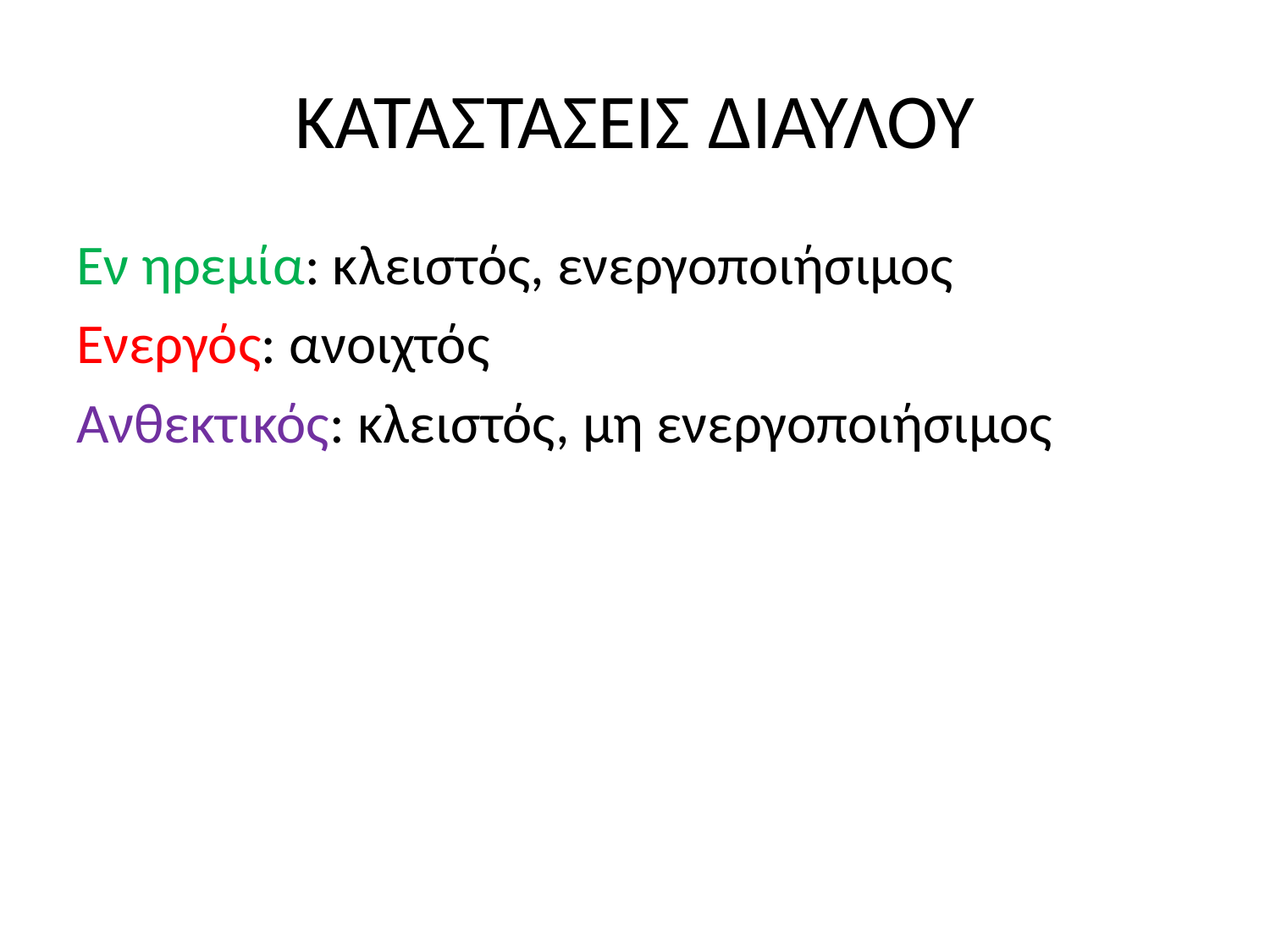

# ΚΑΤΑΣΤΑΣΕΙΣ ΔΙΑΥΛΟΥ
Εν ηρεμία: κλειστός, ενεργοποιήσιμος
Ενεργός: ανοιχτός
Ανθεκτικός: κλειστός, μη ενεργοποιήσιμος